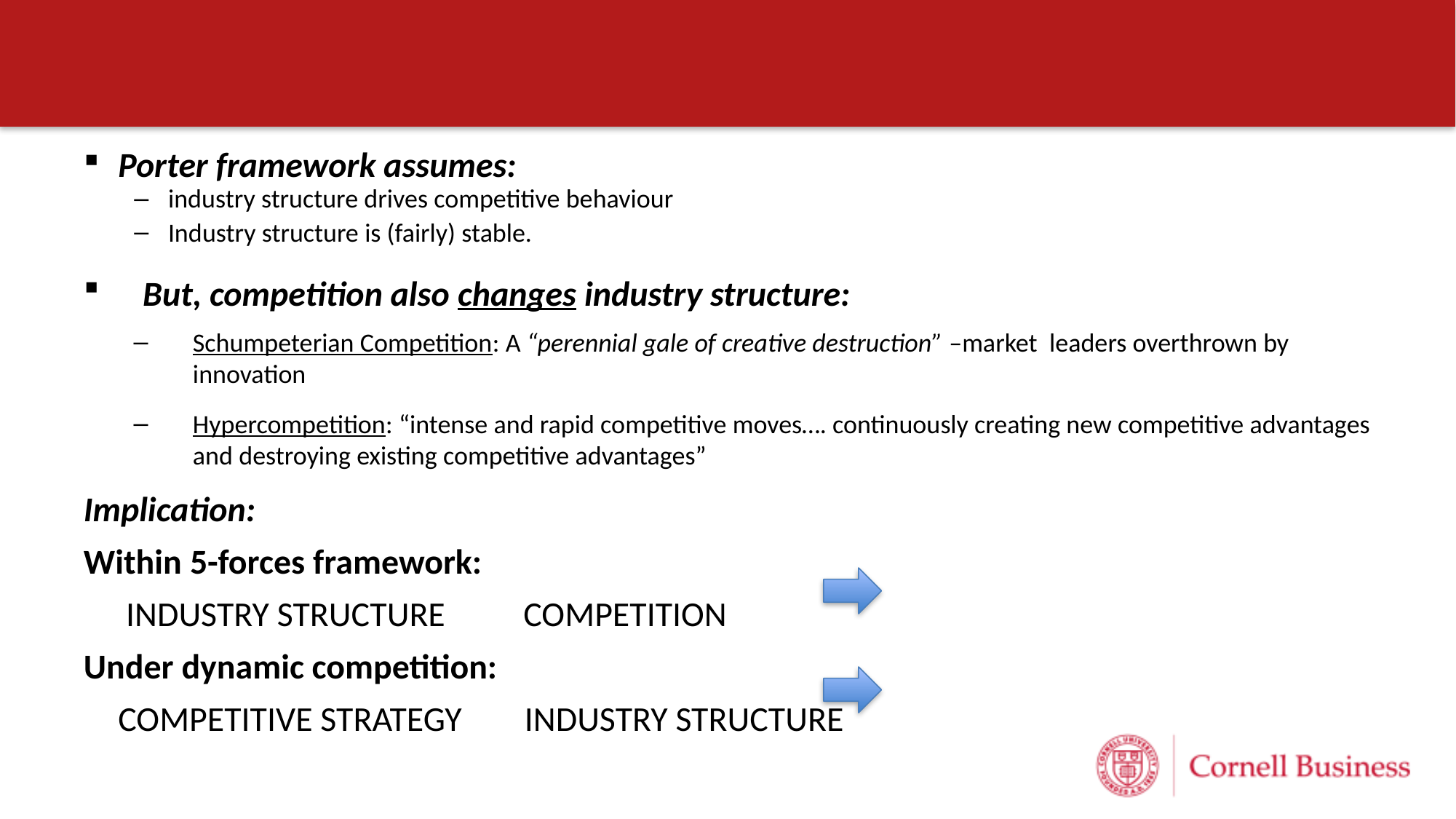

# Competition as a Dynamic Process
Porter framework assumes:
industry structure drives competitive behaviour
Industry structure is (fairly) stable.
But, competition also changes industry structure:
Schumpeterian Competition: A “perennial gale of creative destruction” –market  leaders overthrown by innovation
Hypercompetition: “intense and rapid competitive moves…. continuously creating new competitive advantages and destroying existing competitive advantages”
Implication:
Within 5-forces framework:
						 INDUSTRY STRUCTURE          COMPETITION
Under dynamic competition:
						COMPETITIVE STRATEGY        INDUSTRY STRUCTURE